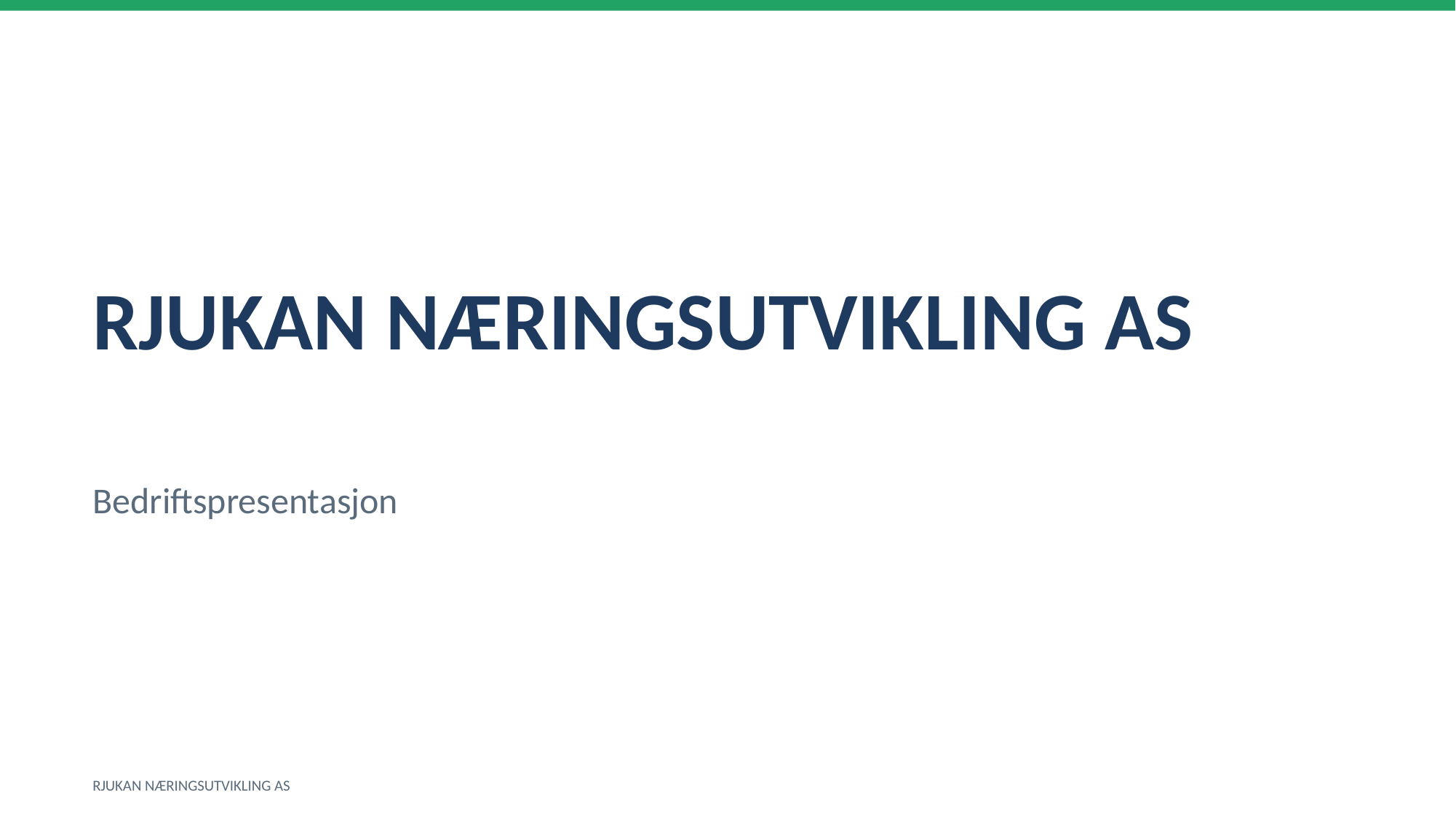

RJUKAN NÆRINGSUTVIKLING AS
Bedriftspresentasjon
RJUKAN NÆRINGSUTVIKLING AS